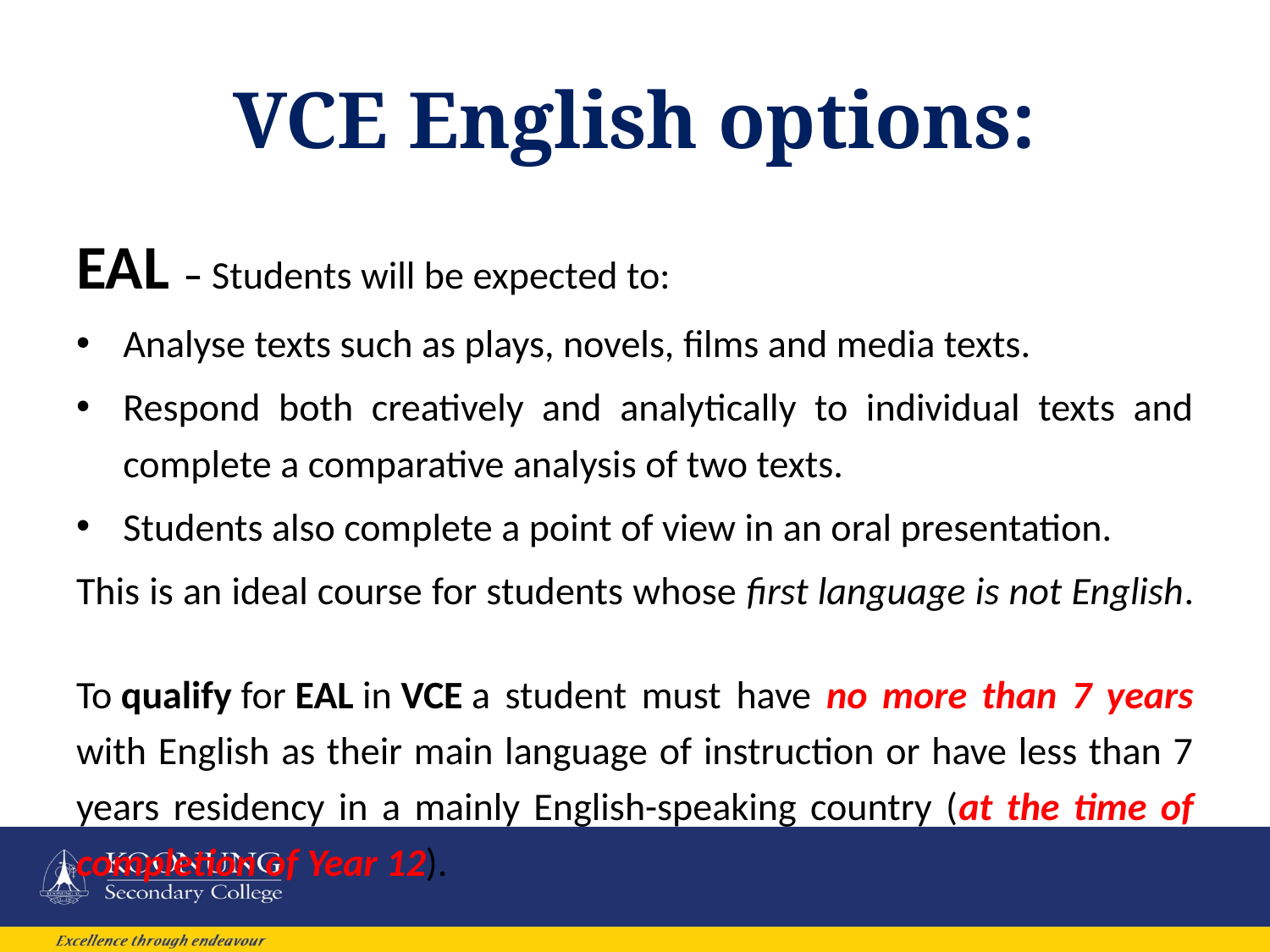

# VCE English options:
EAL – Students will be expected to:
Analyse texts such as plays, novels, films and media texts.
Respond both creatively and analytically to individual texts and complete a comparative analysis of two texts.
Students also complete a point of view in an oral presentation.
This is an ideal course for students whose first language is not English.

To qualify for EAL in VCE a student must have no more than 7 years with English as their main language of instruction or have less than 7 years residency in a mainly English-speaking country (at the time of completion of Year 12).